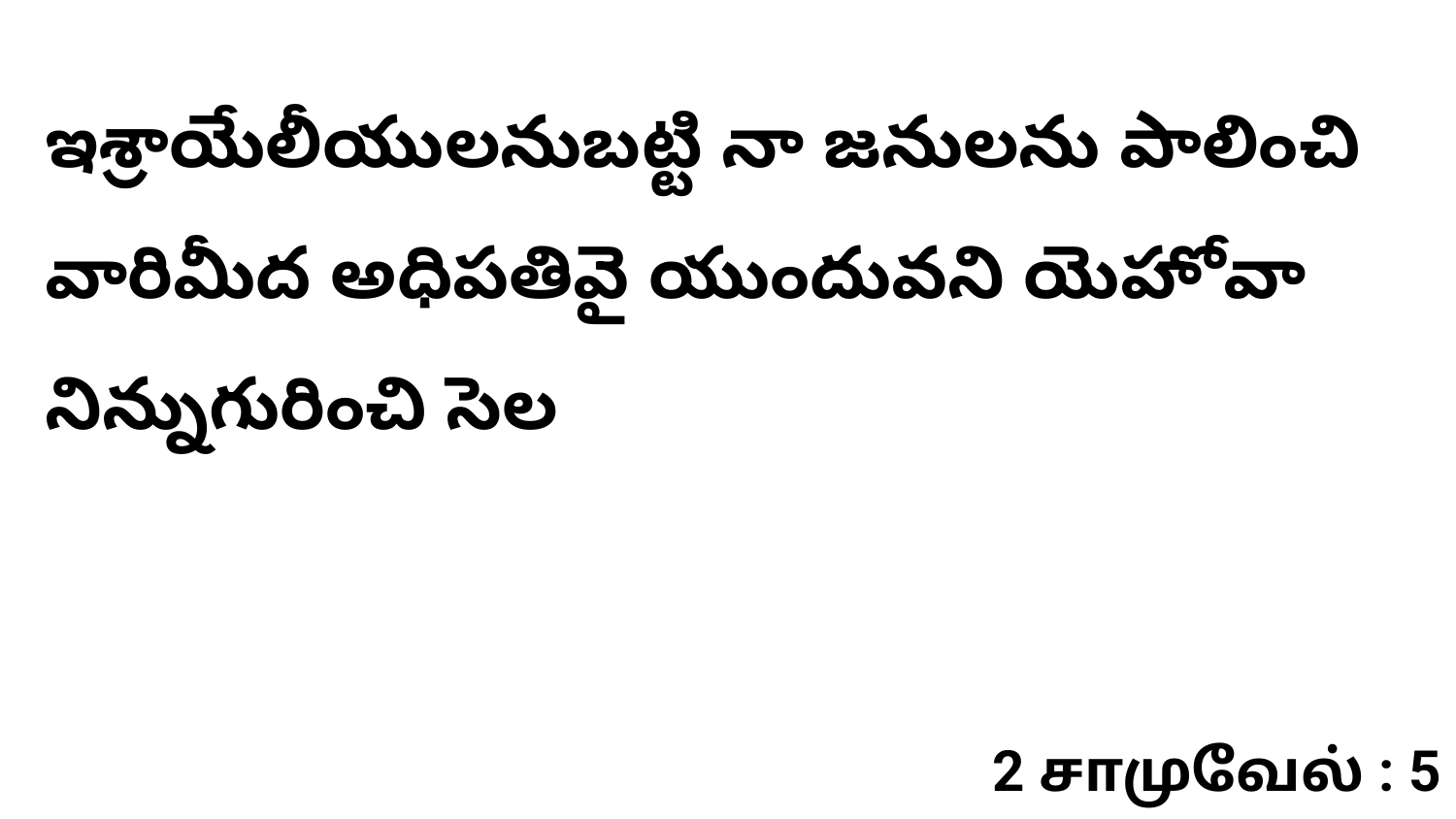

ఇశ్రాయేలీయులనుబట్టి నా జనులను పాలించి వారిమీద అధిపతివై యుందువని యెహోవా నిన్నుగురించి సెల
2 சாமுவேல் : 5